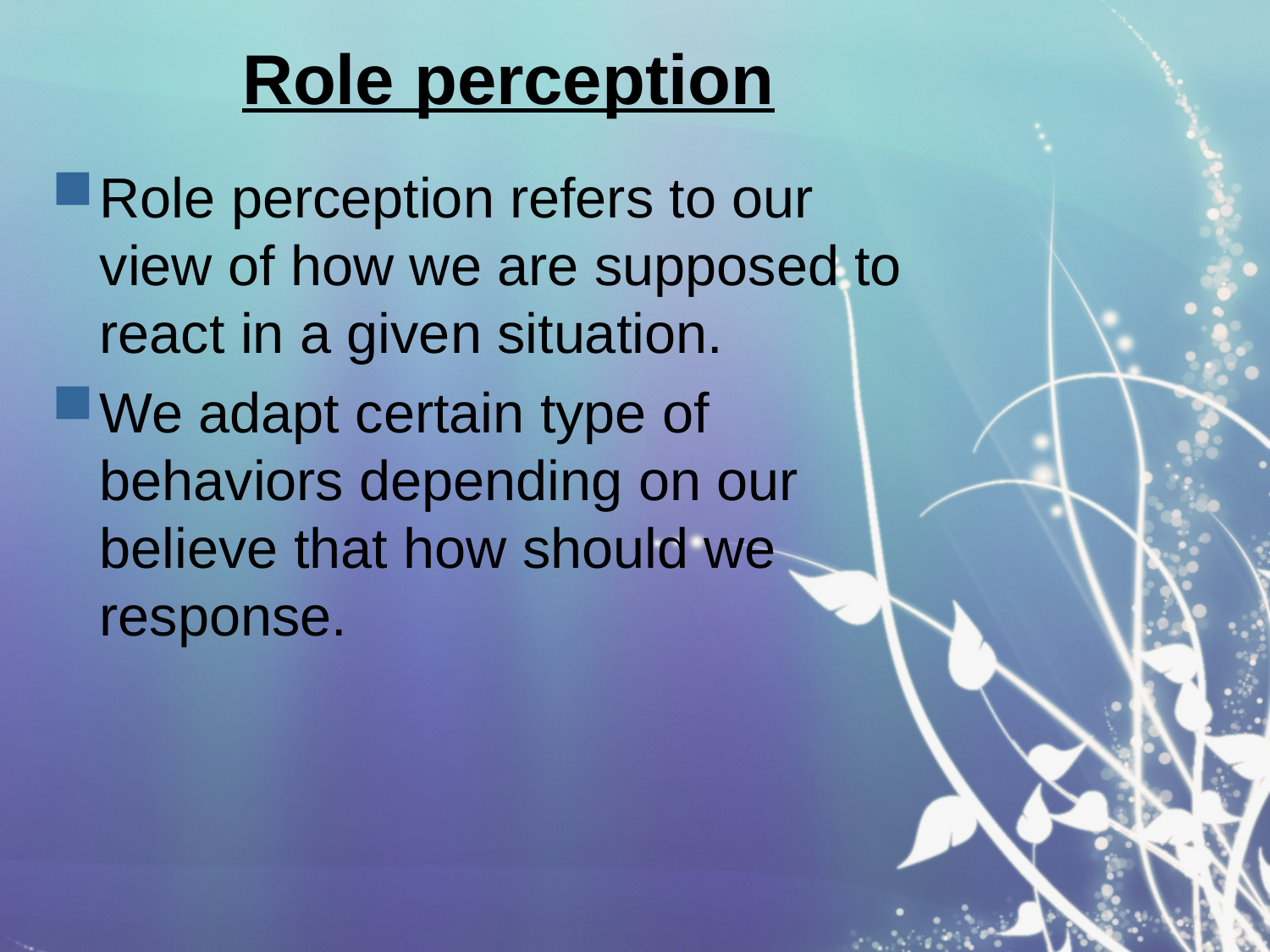

# Role perception
Role perception refers to our view of how we are supposed to react in a given situation.
We adapt certain type of behaviors depending on our believe that how should we response.